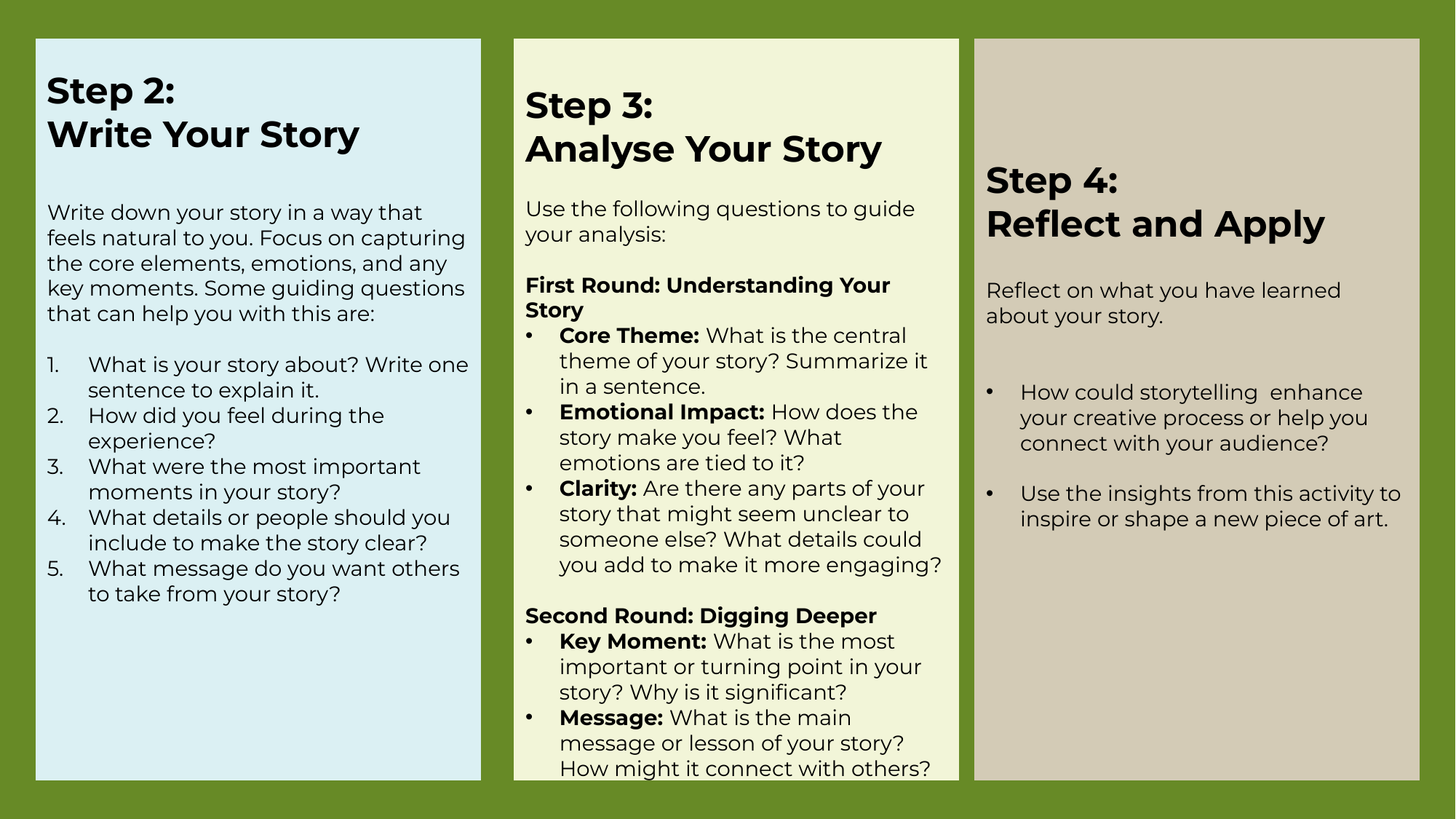

Step 3:
Analyse Your Story

Use the following questions to guide your analysis:

First Round: Understanding Your Story
Core Theme: What is the central theme of your story? Summarize it in a sentence.
Emotional Impact: How does the story make you feel? What emotions are tied to it?
Clarity: Are there any parts of your story that might seem unclear to someone else? What details could you add to make it more engaging?

Second Round: Digging Deeper
Key Moment: What is the most important or turning point in your story? Why is it significant?
Message: What is the main message or lesson of your story? How might it connect with others?
Step 4:
Reflect and Apply

Reflect on what you have learned about your story.

How could storytelling  enhance your creative process or help you connect with your audience?

Use the insights from this activity to inspire or shape a new piece of art.

Step 2:
Write Your Story

Write down your story in a way that feels natural to you. Focus on capturing the core elements, emotions, and any key moments. Some guiding questions that can help you with this are:

What is your story about? Write one sentence to explain it.
How did you feel during the experience?
What were the most important moments in your story?
What details or people should you include to make the story clear?
What message do you want others to take from your story?